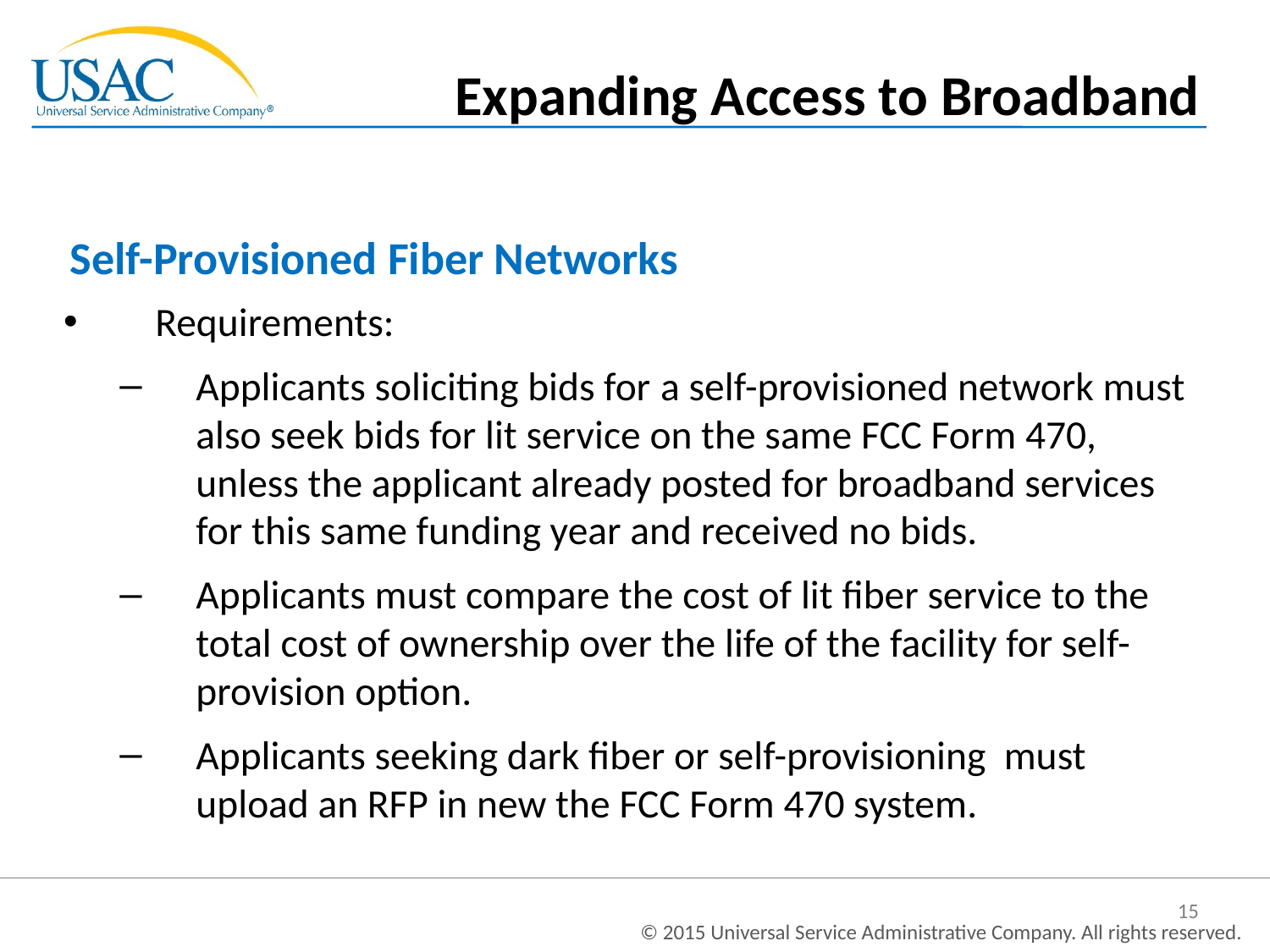

Expanding Access to Broadband
Self-Provisioned Fiber Networks
Requirements:
Applicants soliciting bids for a self-provisioned network must also seek bids for lit service on the same FCC Form 470, unless the applicant already posted for broadband services for this same funding year and received no bids.
Applicants must compare the cost of lit fiber service to the total cost of ownership over the life of the facility for self-provision option.
Applicants seeking dark fiber or self-provisioning  must upload an RFP in new the FCC Form 470 system.